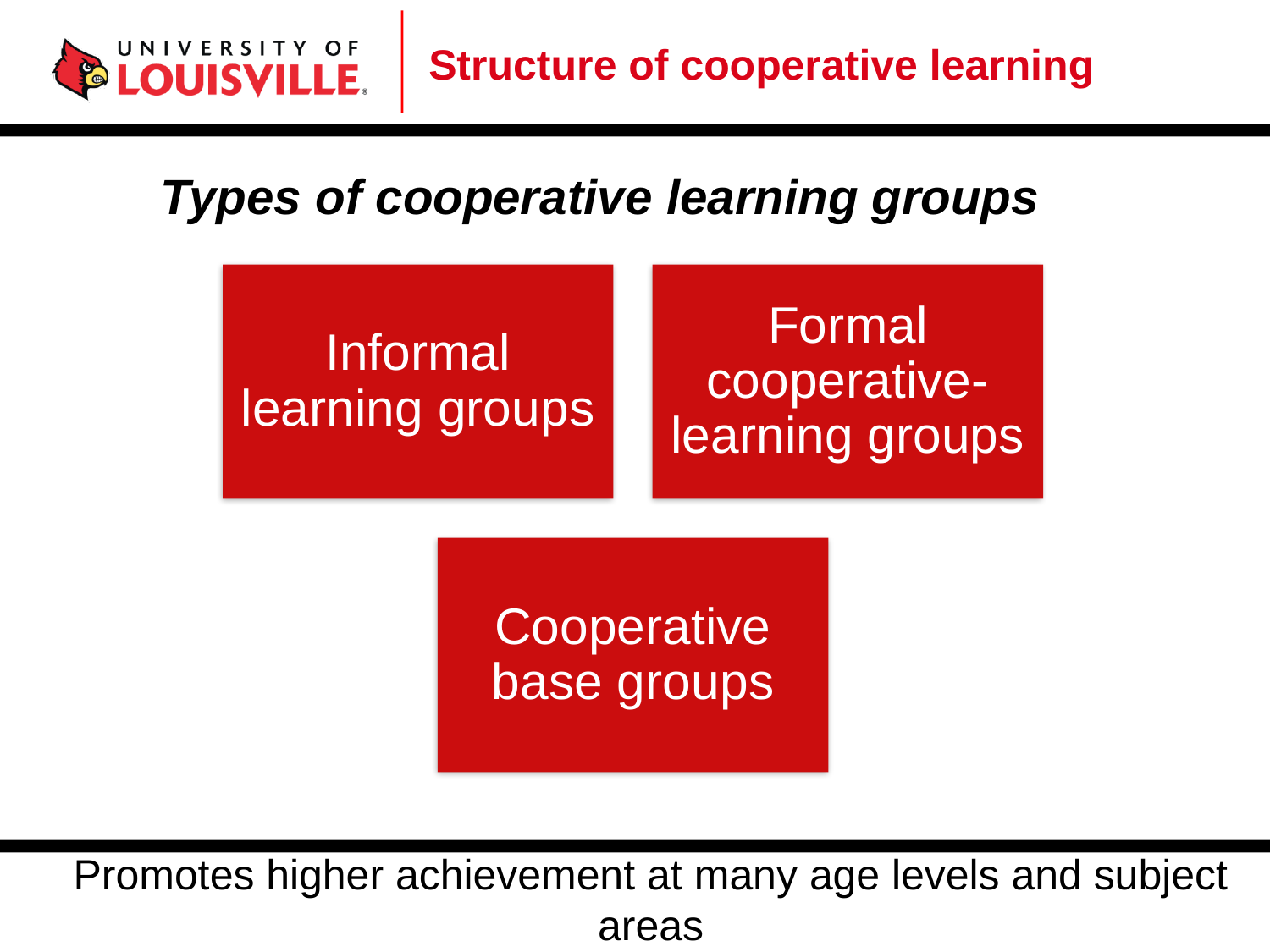

Structure of cooperative learning
Types of cooperative learning groups
Informal learning groups
Formal cooperative-learning groups
Cooperative base groups
Promotes higher achievement at many age levels and subject areas